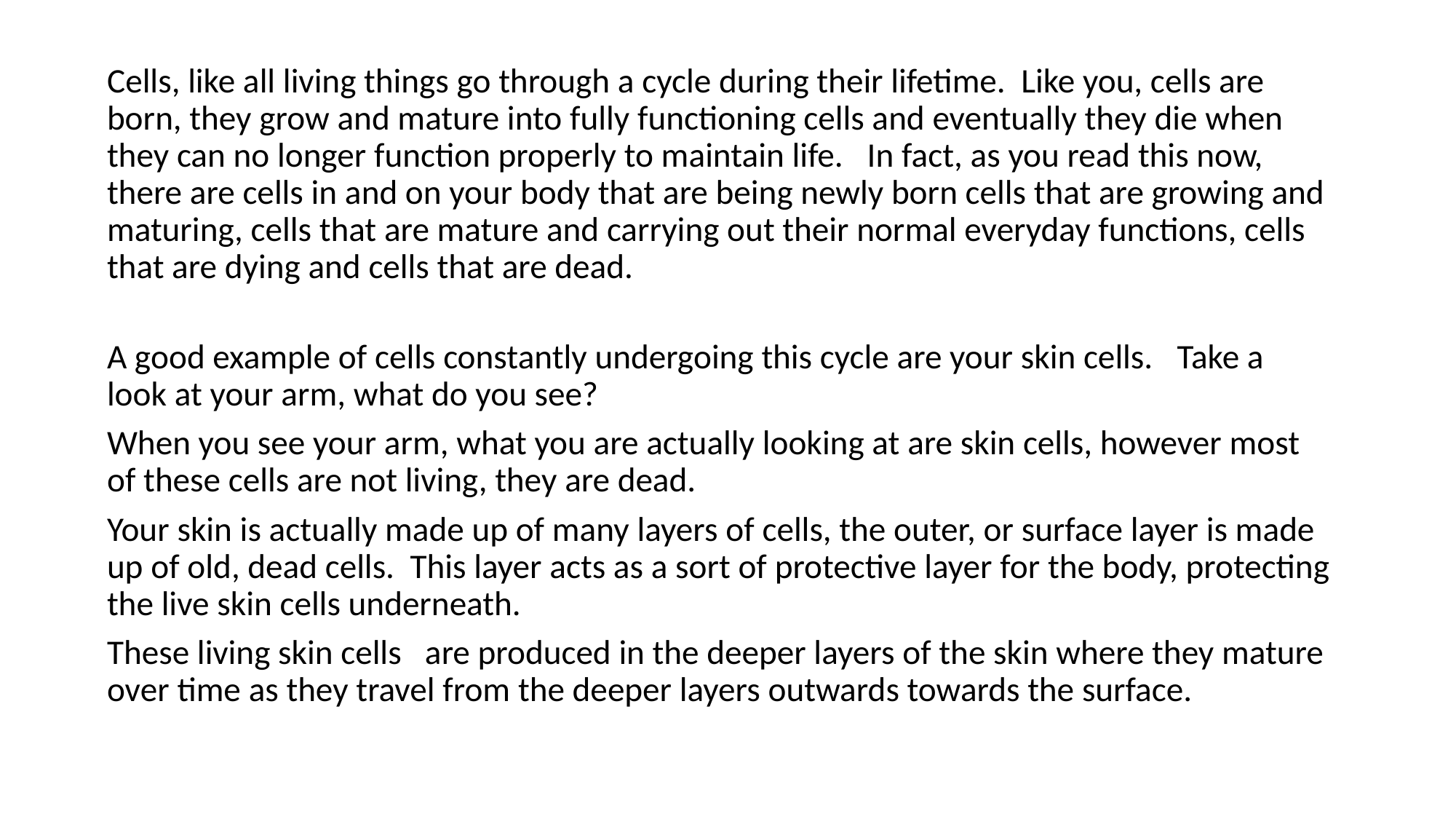

Cells, like all living things go through a cycle during their lifetime.  Like you, cells are born, they grow and mature into fully functioning cells and eventually they die when they can no longer function properly to maintain life.   In fact, as you read this now, there are cells in and on your body that are being newly born cells that are growing and maturing, cells that are mature and carrying out their normal everyday functions, cells that are dying and cells that are dead.
A good example of cells constantly undergoing this cycle are your skin cells.   Take a look at your arm, what do you see?
When you see your arm, what you are actually looking at are skin cells, however most of these cells are not living, they are dead.
Your skin is actually made up of many layers of cells, the outer, or surface layer is made up of old, dead cells.  This layer acts as a sort of protective layer for the body, protecting the live skin cells underneath.
These living skin cells   are produced in the deeper layers of the skin where they mature over time as they travel from the deeper layers outwards towards the surface.